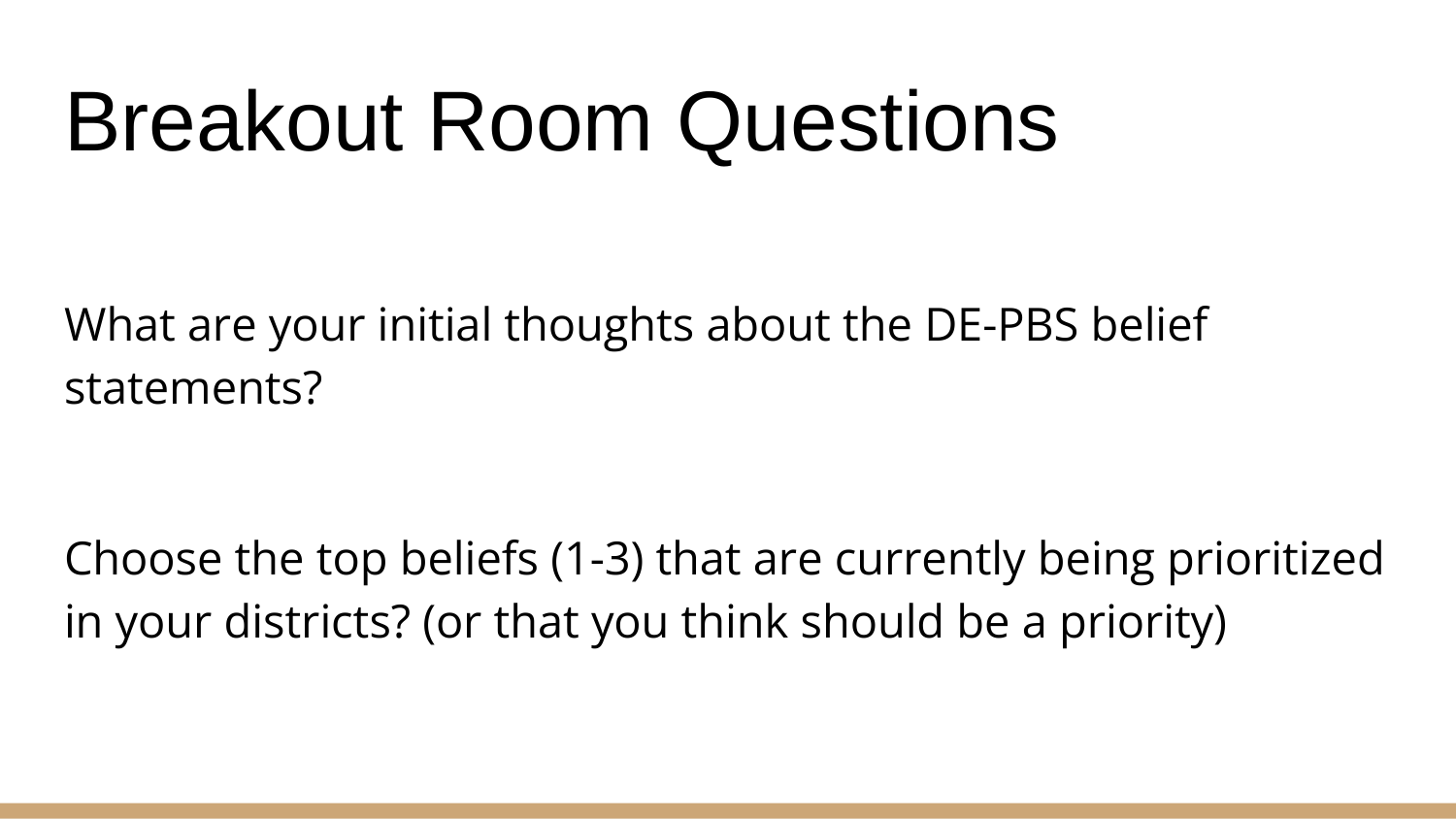

# Breakout Room Questions

What are your initial thoughts about the DE-PBS belief statements?

Choose the top beliefs (1-3) that are currently being prioritized in your districts? (or that you think should be a priority)